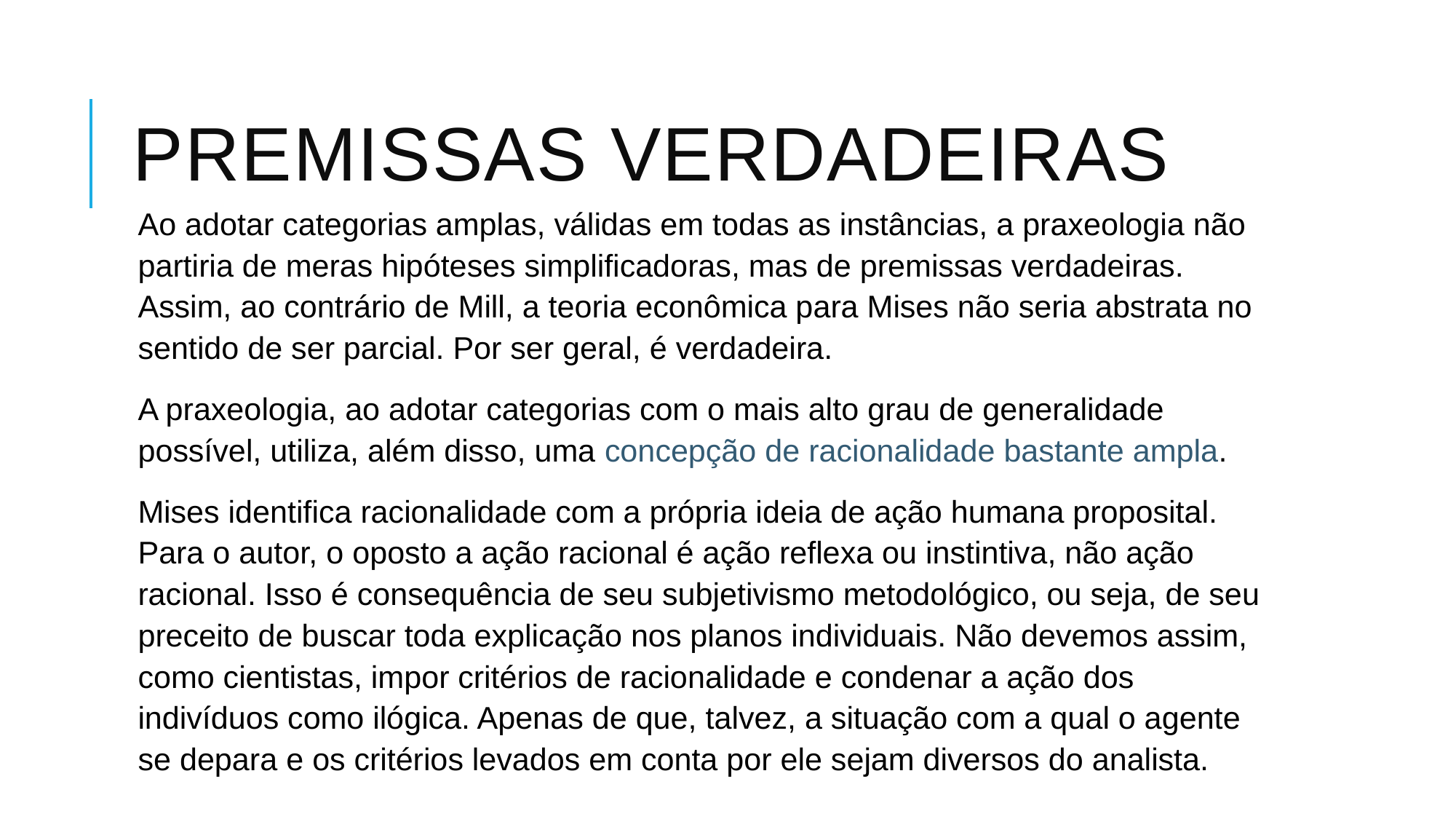

# premissas verdadeiras
Ao adotar categorias amplas, válidas em todas as instâncias, a praxeologia não partiria de meras hipóteses simplificadoras, mas de premissas verdadeiras. Assim, ao contrário de Mill, a teoria econômica para Mises não seria abstrata no sentido de ser parcial. Por ser geral, é verdadeira.
A praxeologia, ao adotar categorias com o mais alto grau de generalidade possível, utiliza, além disso, uma concepção de racionalidade bastante ampla.
Mises identifica racionalidade com a própria ideia de ação humana proposital. Para o autor, o oposto a ação racional é ação reflexa ou instintiva, não ação racional. Isso é consequência de seu subjetivismo metodológico, ou seja, de seu preceito de buscar toda explicação nos planos individuais. Não devemos assim, como cientistas, impor critérios de racionalidade e condenar a ação dos indivíduos como ilógica. Apenas de que, talvez, a situação com a qual o agente se depara e os critérios levados em conta por ele sejam diversos do analista.